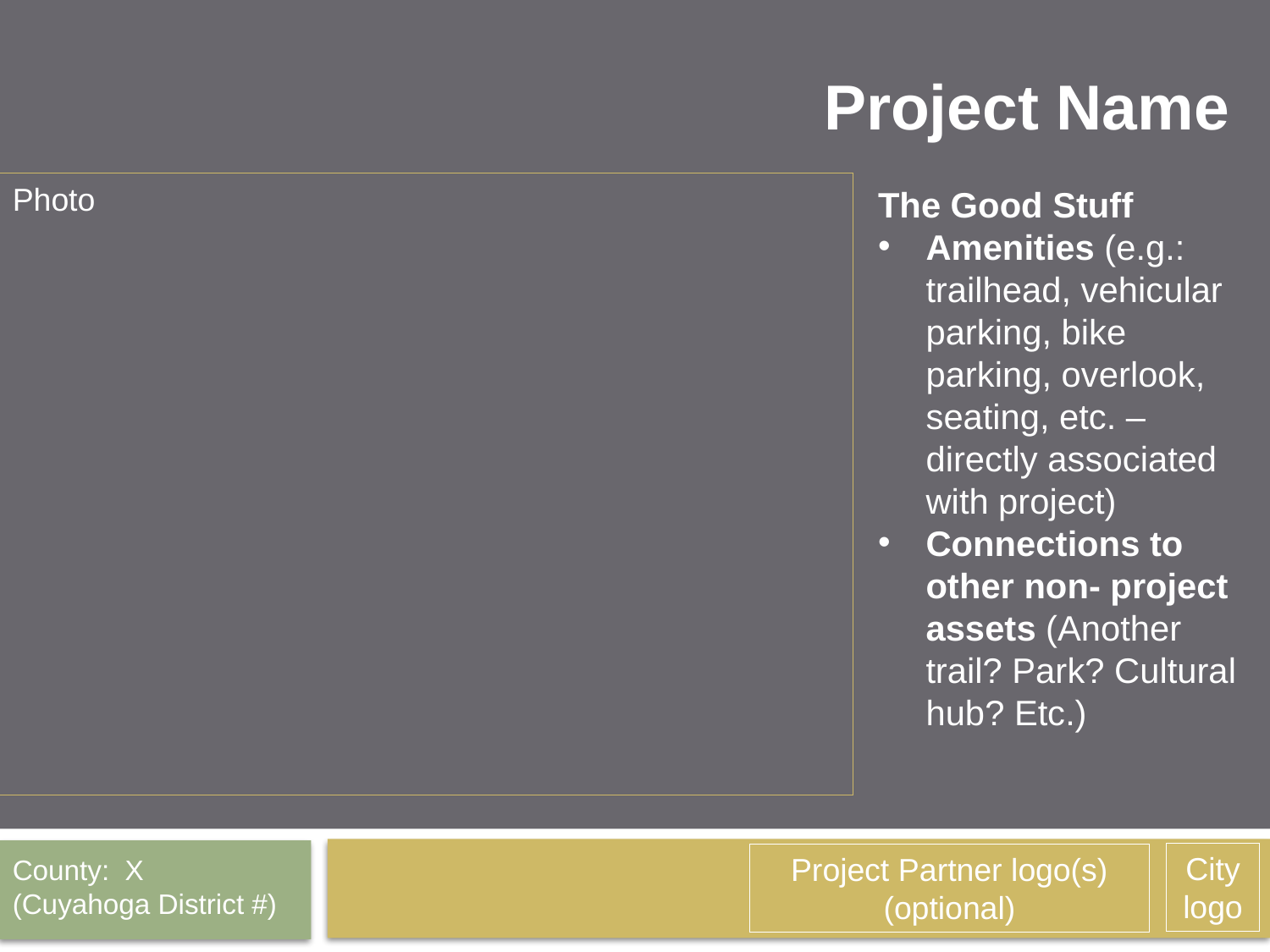

# Project Name
Photo

The Good Stuff
Amenities (e.g.: trailhead, vehicular parking, bike parking, overlook, seating, etc. –directly associated with project)
Connections to other non- project assets (Another trail? Park? Cultural hub? Etc.)
City logo
Project Partner logo(s)
(optional)
County:  X
(Cuyahoga District #)